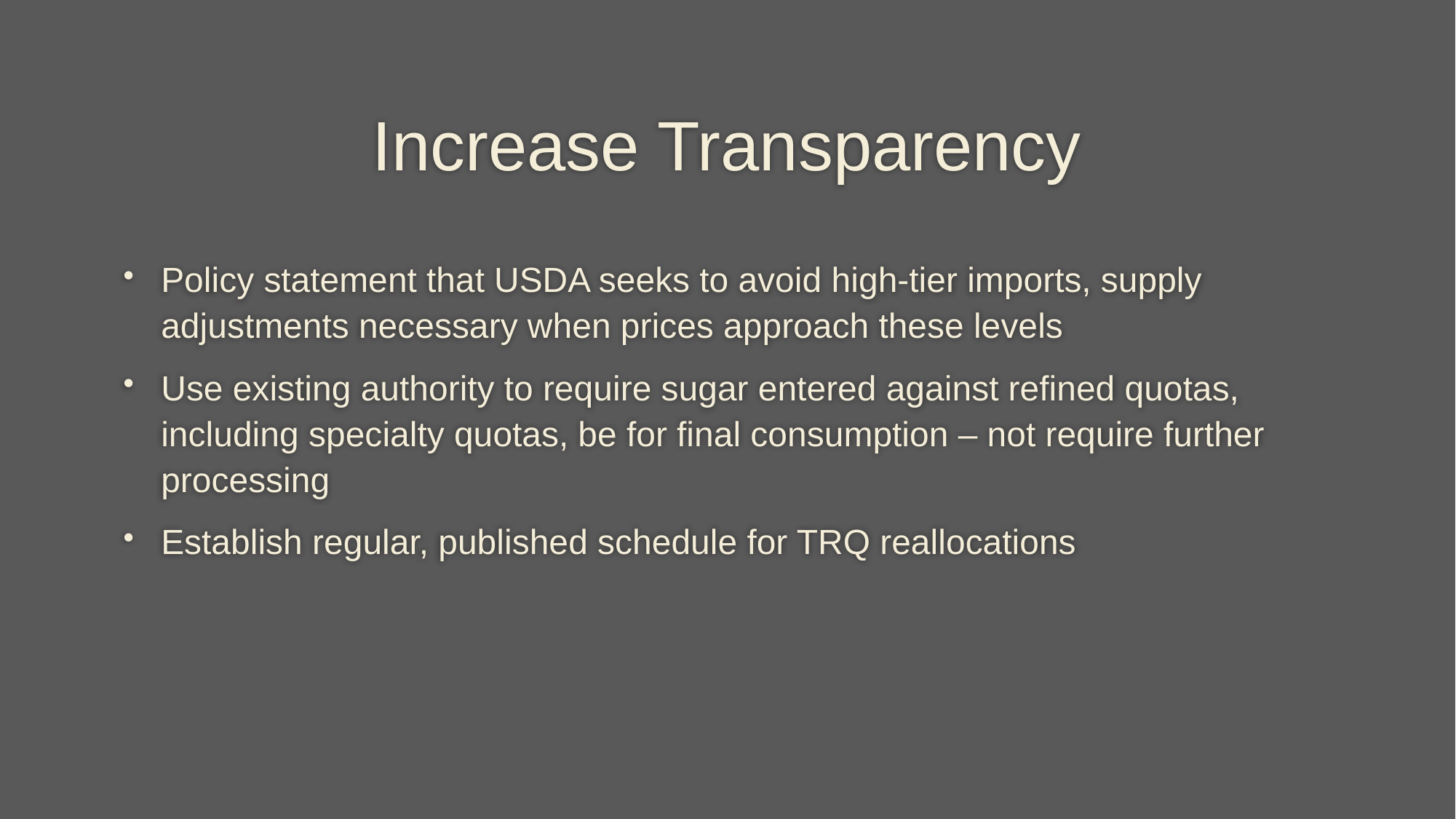

# Increase Transparency
Policy statement that USDA seeks to avoid high-tier imports, supply adjustments necessary when prices approach these levels
Use existing authority to require sugar entered against refined quotas, including specialty quotas, be for final consumption – not require further processing
Establish regular, published schedule for TRQ reallocations